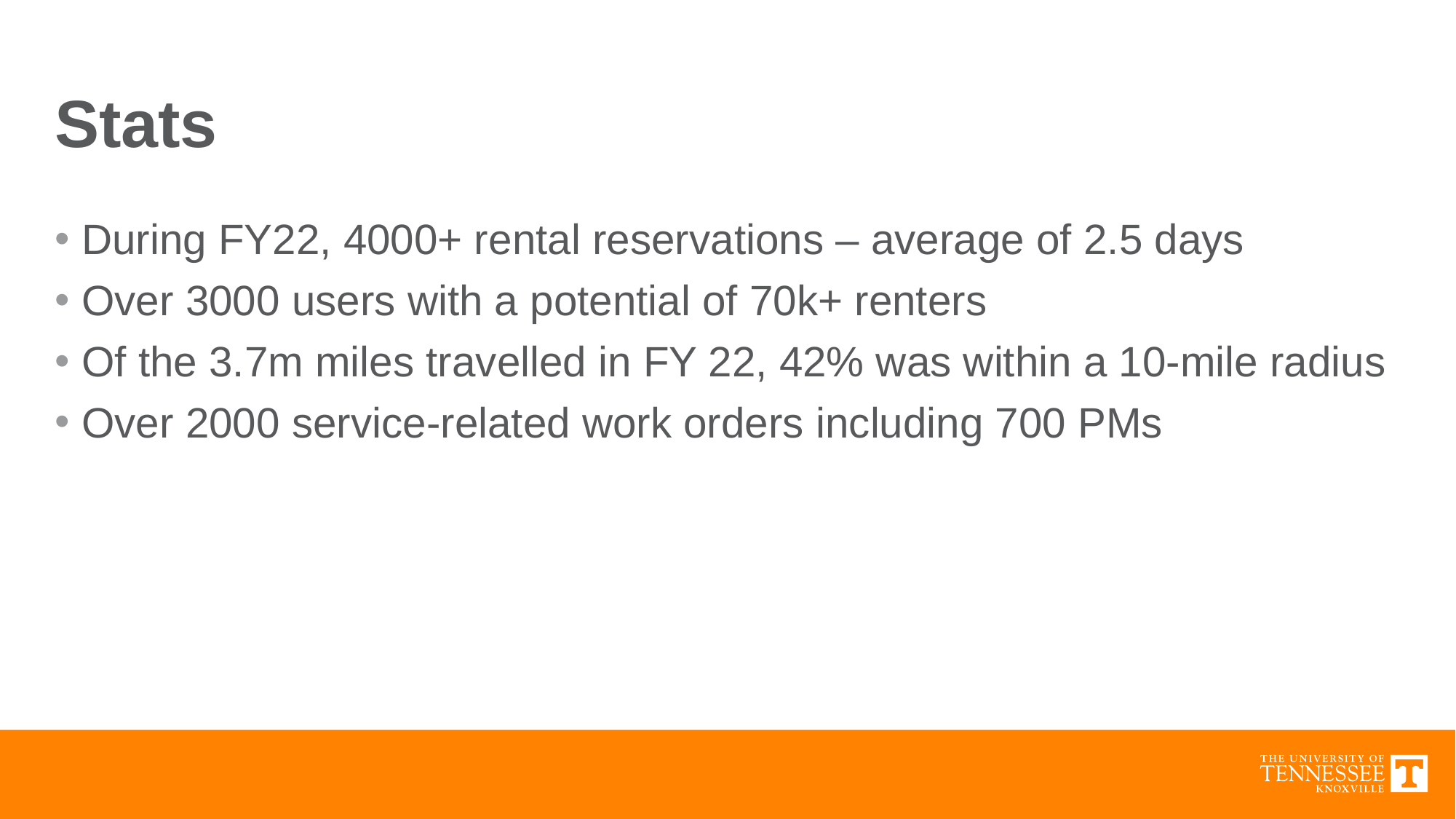

# Stats
During FY22, 4000+ rental reservations – average of 2.5 days
Over 3000 users with a potential of 70k+ renters
Of the 3.7m miles travelled in FY 22, 42% was within a 10-mile radius
Over 2000 service-related work orders including 700 PMs